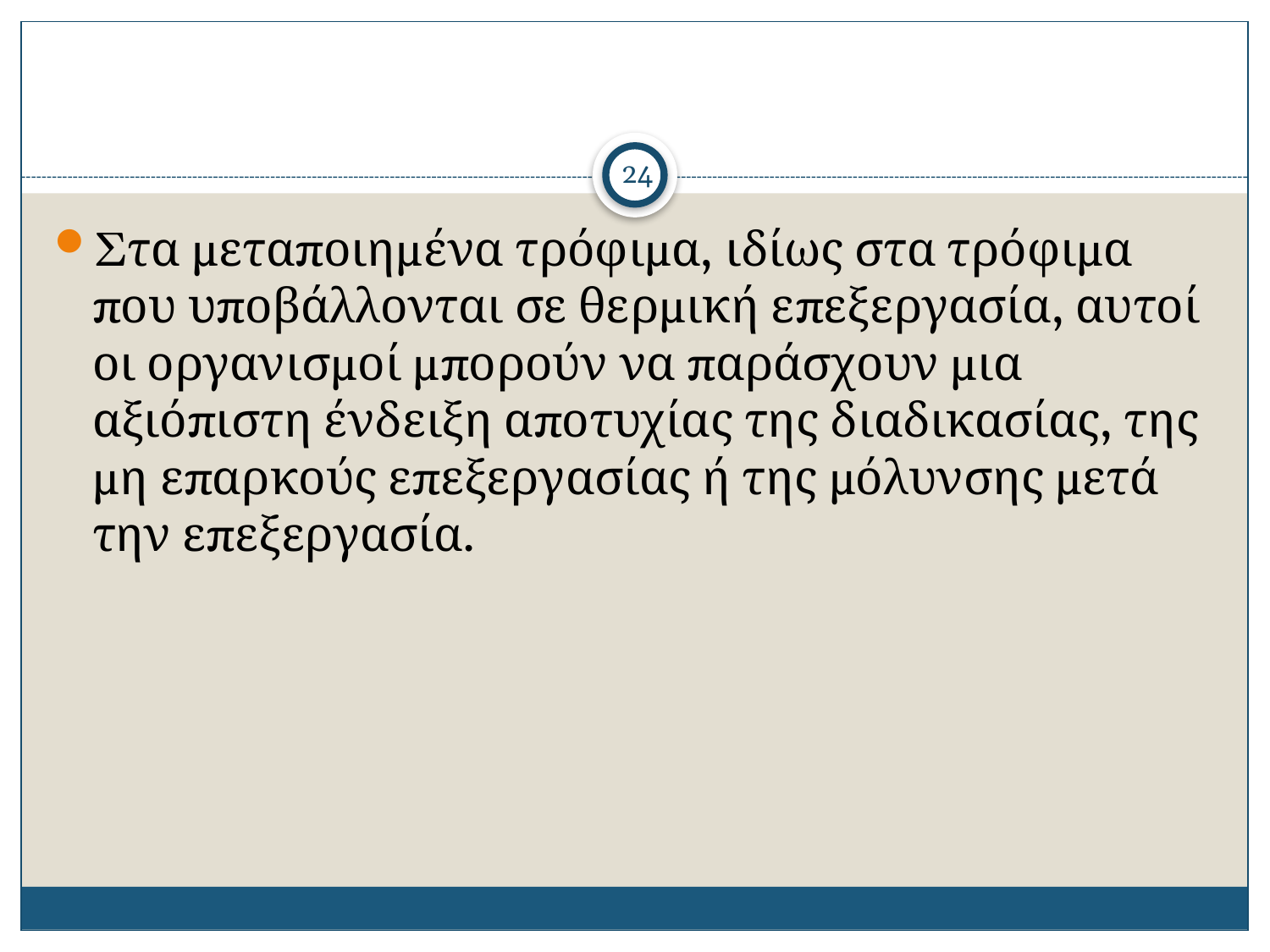

#
24
Στα μεταποιημένα τρόφιμα, ιδίως στα τρόφιμα που υποβάλλονται σε θερμική επεξεργασία, αυτοί οι οργανισμοί μπορούν να παράσχουν μια αξιόπιστη ένδειξη αποτυχίας της διαδικασίας, της μη επαρκούς επεξεργασίας ή της μόλυνσης μετά την επεξεργασία.